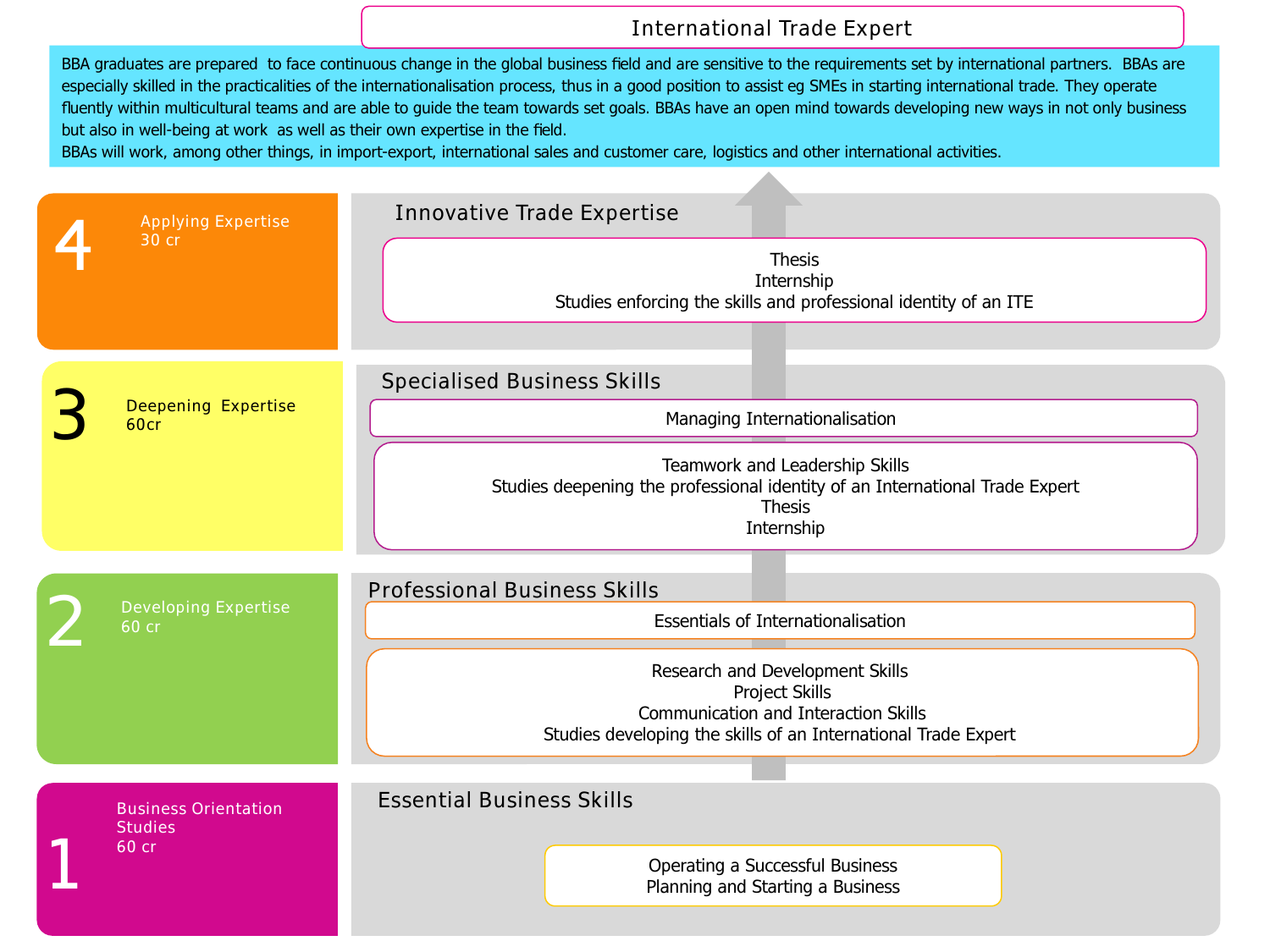

International Trade Expert
BBA graduates are prepared  to face continuous change in the global business field and are sensitive to the requirements set by international partners.  BBAs are especially skilled in the practicalities of the internationalisation process, thus in a good position to assist eg SMEs in starting international trade. They operate fluently within multicultural teams and are able to guide the team towards set goals. BBAs have an open mind towards developing new ways in not only business but also in well-being at work  as well as their own expertise in the field.
BBAs will work, among other things, in import-export, international sales and customer care, logistics and other international activities.

4
Applying Expertise
30 cr
Innovative Trade Expertise
Thesis
Internship
Studies enforcing the skills and professional identity of an ITE

3

Deepening  Expertise
60cr
Specialised Business Skills
Managing Internationalisation

Teamwork and Leadership Skills
Studies deepening the professional identity of an International Trade Expert
Thesis
Internship

2
Developing Expertise
60 cr
Professional Business Skills
Essentials of Internationalisation
Research and Development Skills
Project Skills
Communication and Interaction Skills
Studies developing the skills of an International Trade Expert

Essential Business Skills
Operating a Successful Business
Planning and Starting a Business

Business Orientation Studies
60 cr
1